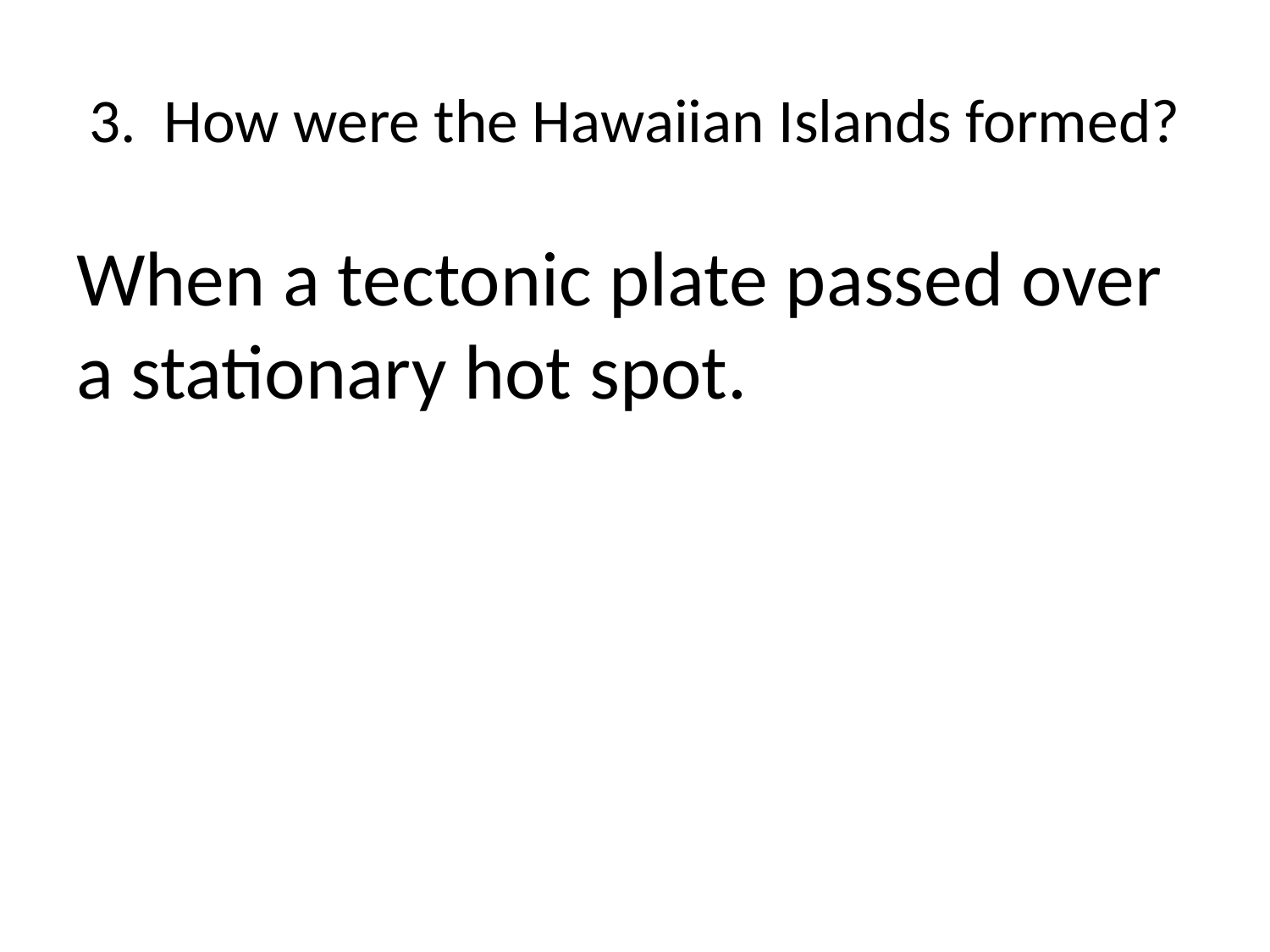

# 3.  How were the Hawaiian Islands formed?
When a tectonic plate passed over a stationary hot spot.